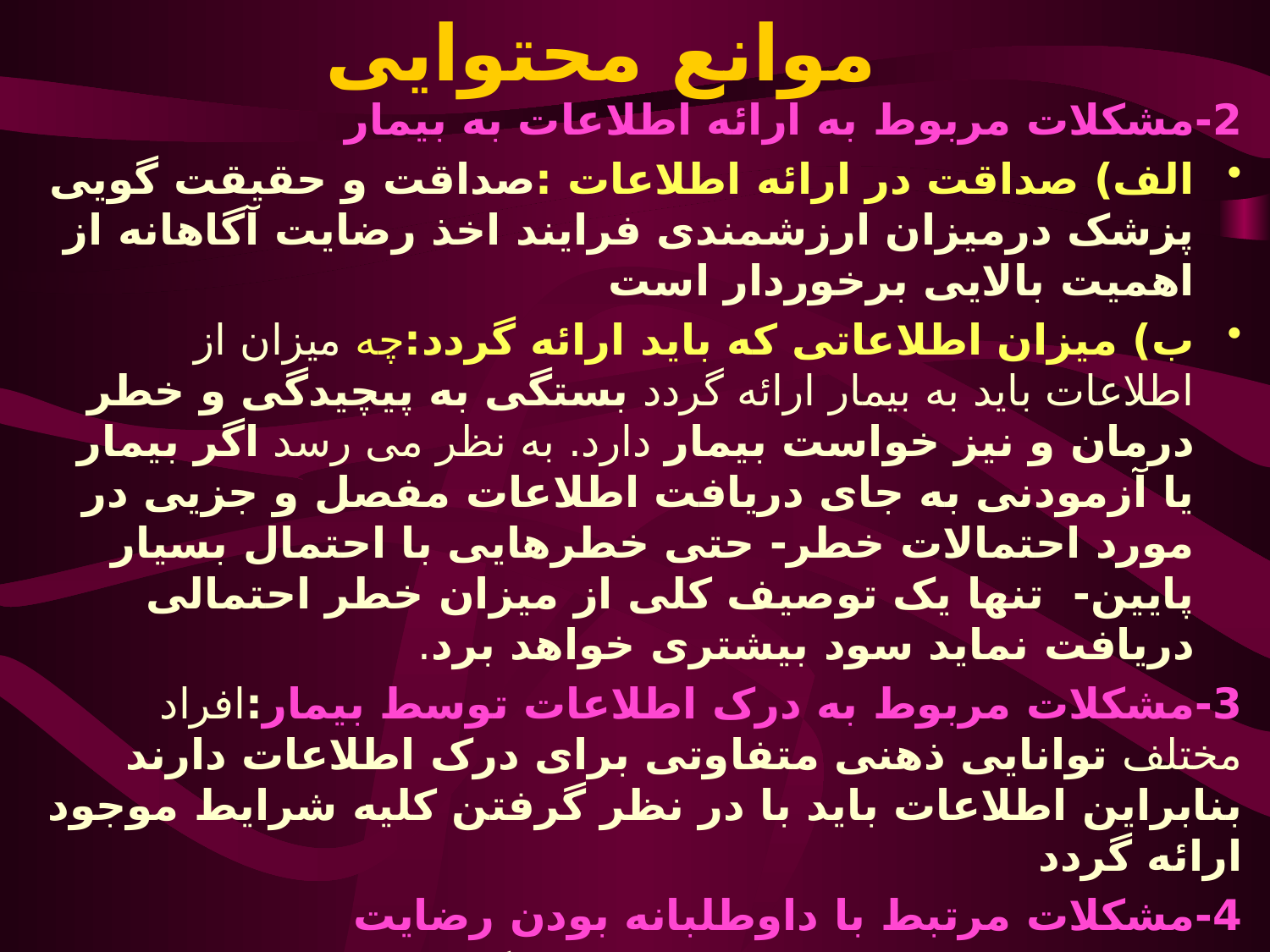

# موانع محتوایی
2-مشکلات مربوط به ارائه اطلاعات به بیمار
الف) صداقت در ارائه اطلاعات :صداقت و حقیقت گویی پزشک درمیزان ارزشمندی فرایند اخذ رضایت آگاهانه از اهمیت بالایی برخوردار است
ب) میزان اطلاعاتی که باید ارائه گردد:چه میزان از اطلاعات باید به بیمار ارائه گردد بستگی به پیچیدگی و خطر درمان و نیز خواست بیمار دارد. به نظر می رسد اگر بیمار یا آزمودنی به جای دریافت اطلاعات مفصل و جزیی در مورد احتمالات خطر- حتی خطرهایی با احتمال بسیار پایین-  تنها یک توصیف کلی از میزان خطر احتمالی دریافت نماید سود بیشتری خواهد برد.
3-مشکلات مربوط به درک اطلاعات توسط بیمار:افراد مختلف توانایی ذهنی متفاوتی برای درک اطلاعات دارند بنابراین اطلاعات باید با در نظر گرفتن کلیه شرایط موجود ارائه گردد
4-مشکلات مرتبط با داوطلبانه بودن رضایت
الف) اجبار (Coercion)   ب) انگیزه نا بجا             ج ) موقعیت بدون انتخاب  (Only bad alternatives)